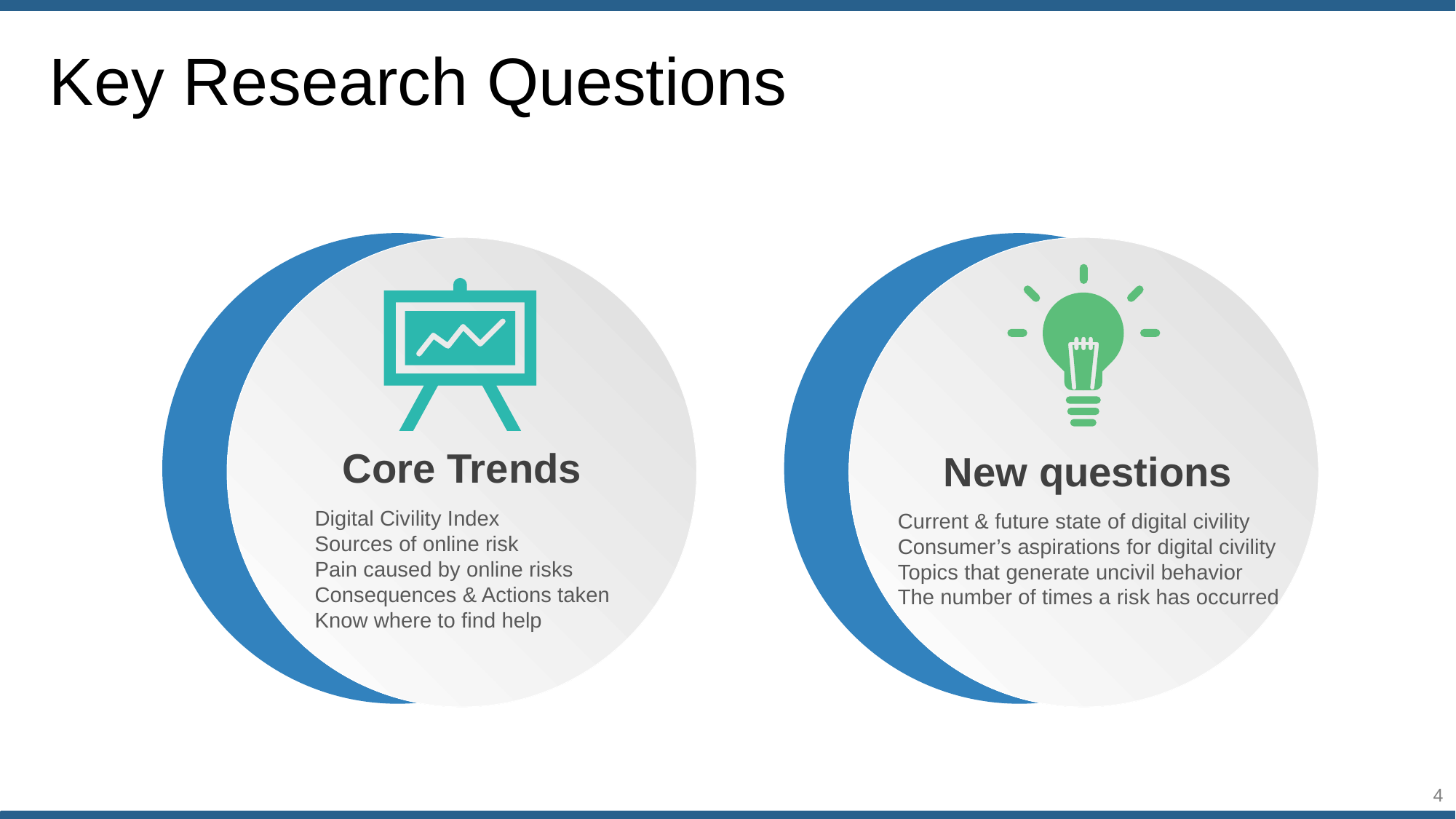

Key Research Questions

Core Trends
Digital Civility Index
Sources of online risk
Pain caused by online risks
Consequences & Actions taken
Know where to find help

New questions
Current & future state of digital civility
Consumer’s aspirations for digital civility
Topics that generate uncivil behavior
The number of times a risk has occurred

4